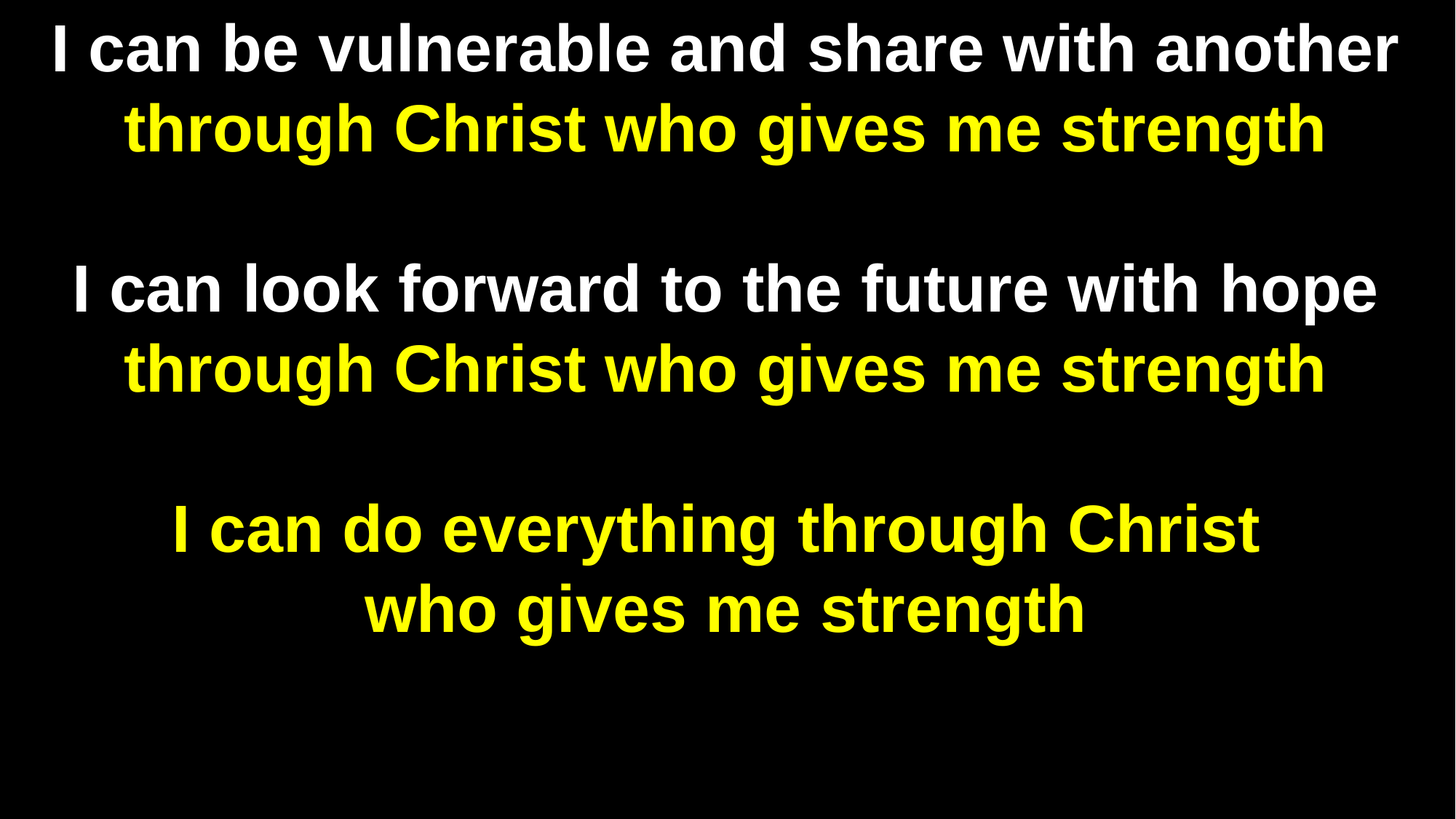

I can be vulnerable and share with another through Christ who gives me strength

I can look forward to the future with hope through Christ who gives me strength

I can do everything through Christ
who gives me strength